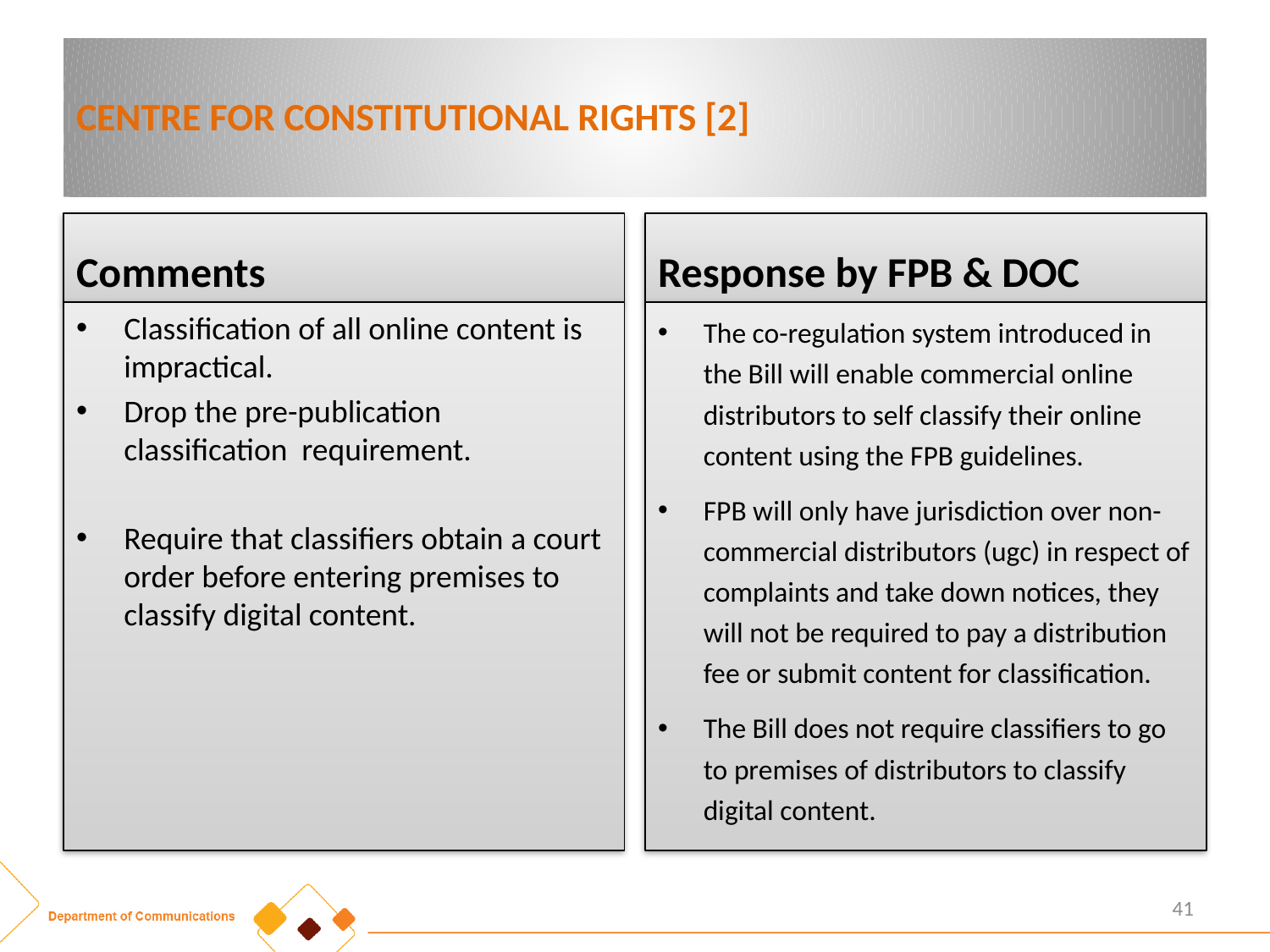

# CENTRE FOR CONSTITUTIONAL RIGHTS [2]
Comments
Response by FPB & DOC
Classification of all online content is impractical.
Drop the pre-publication classification  requirement.

Require that classifiers obtain a court order before entering premises to classify digital content.
The co-regulation system introduced in the Bill will enable commercial online distributors to self classify their online content using the FPB guidelines.
FPB will only have jurisdiction over non-commercial distributors (ugc) in respect of complaints and take down notices, they will not be required to pay a distribution fee or submit content for classification.
The Bill does not require classifiers to go to premises of distributors to classify digital content.
41